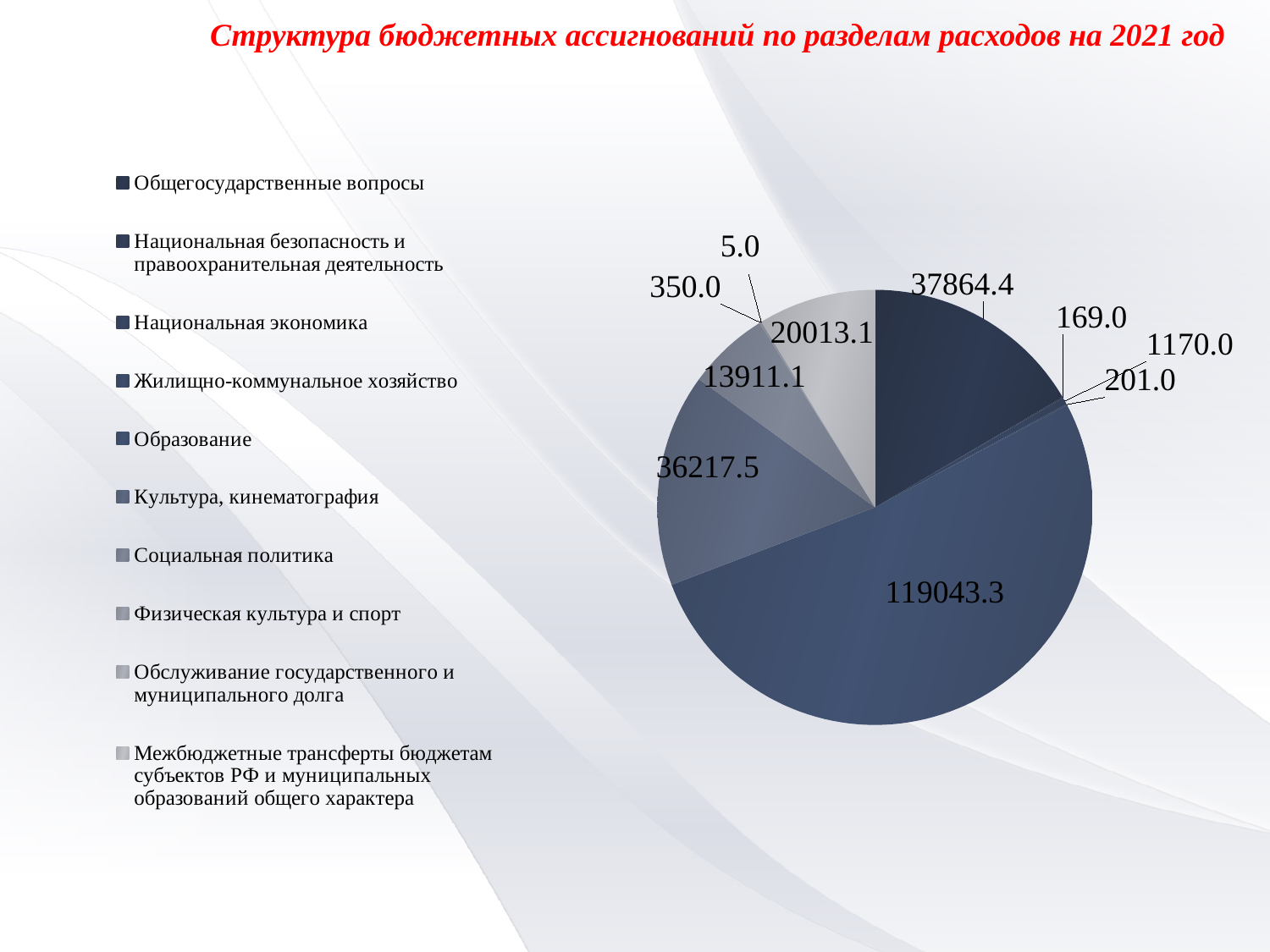

Структура бюджетных ассигнований по разделам расходов на 2021 год

### Chart

| Category | 2021 |
|---|---|
| Общегосударственные вопросы | 37864.4 |
| Национальная безопасность и правоохранительная деятельность | 169.0 |
| Национальная экономика | 1170.0 |
| Жилищно-коммунальное хозяйство | 201.0 |
| Образование | 119043.3 |
| Культура, кинематография | 36217.5 |
| Социальная политика | 13911.1 |
| Физическая культура и спорт | 350.0 |
| Обслуживание государственного и муниципального долга | 5.0 |
| Межбюджетные трансферты бюджетам субъектов РФ и муниципальных образований общего характера | 20013.099999999984 |